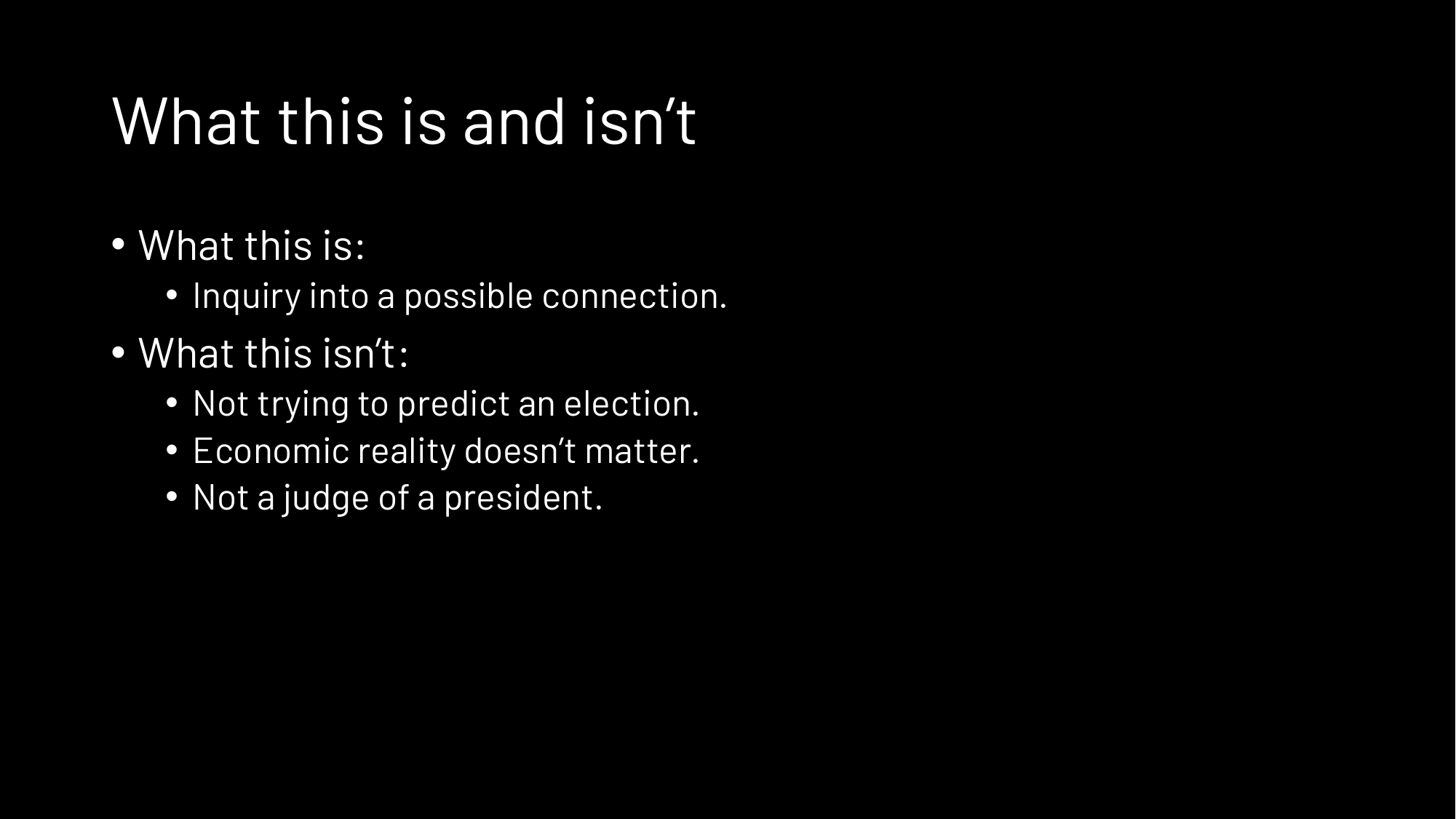

# What this is and isn’t
What this is:
Inquiry into a possible connection.
What this isn’t:
Not trying to predict an election.
Economic reality doesn’t matter.
Not a judge of a president.